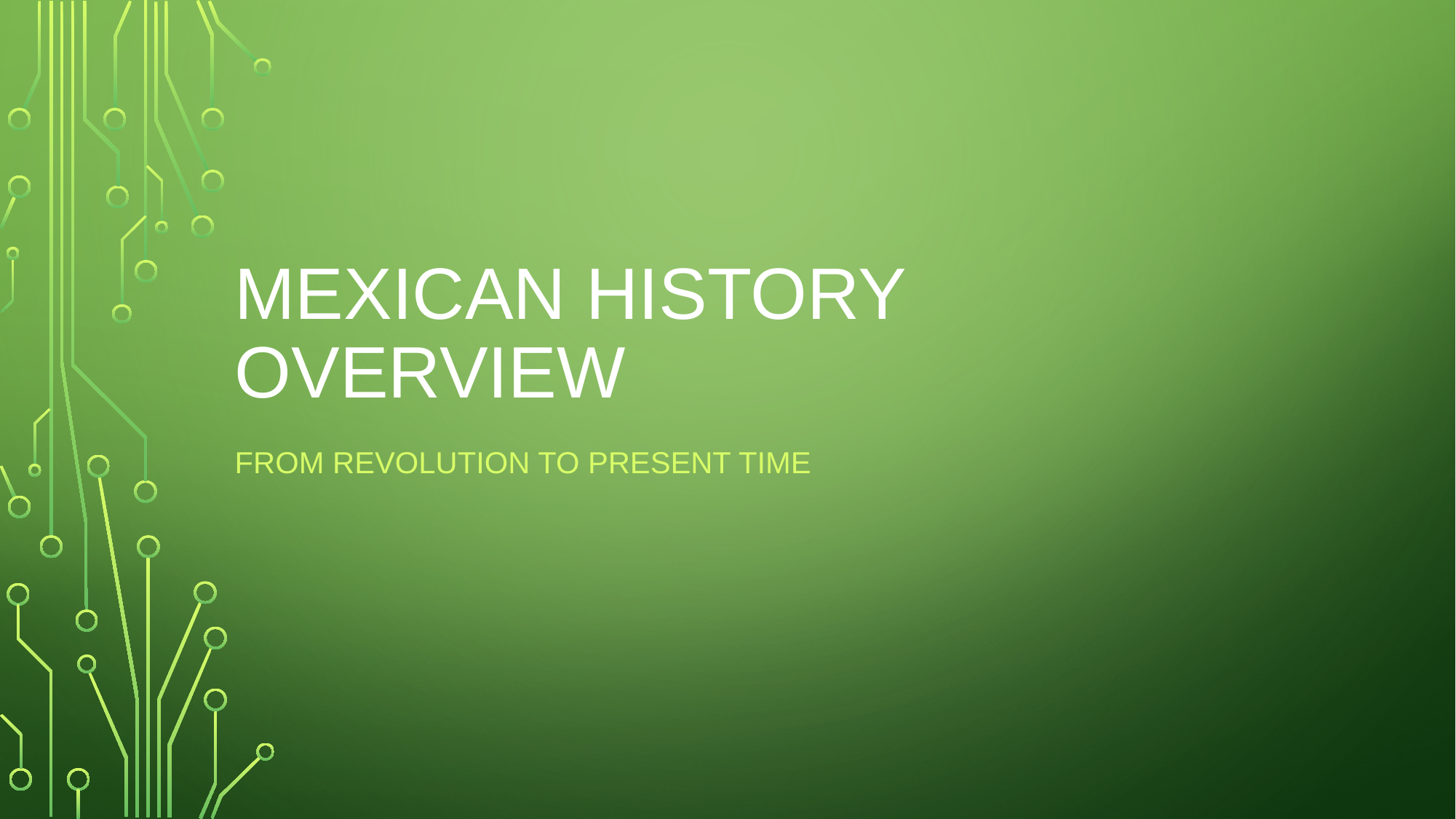

# Mexican History overview
From Revolution to Present time